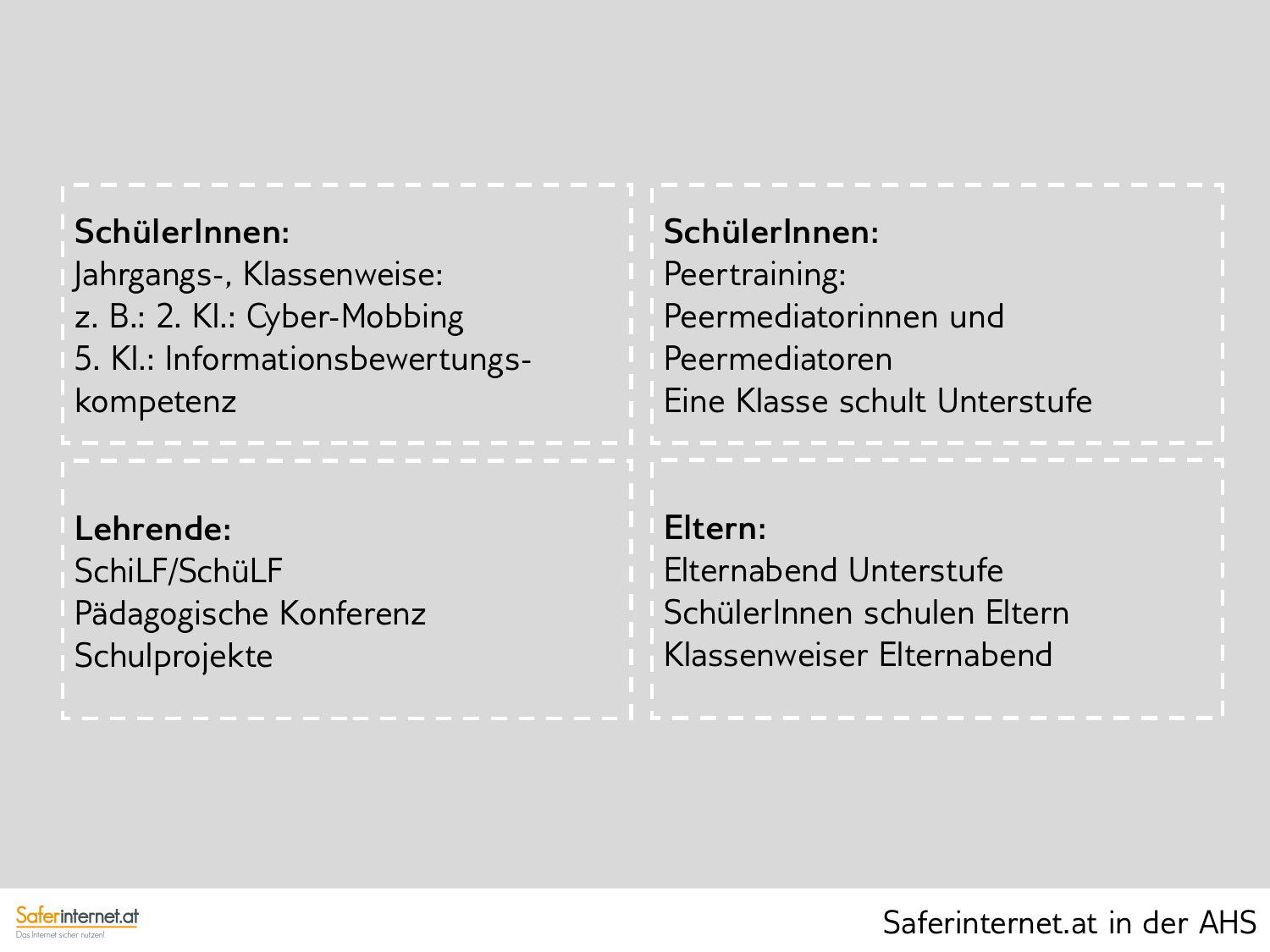

SchülerInnen:
Jahrgangs-, Klassenweise:
z. B.: 2. Kl.: Cyber-Mobbing
5. Kl.: Informationsbewertungs-kompetenz
SchülerInnen:
Peertraining:
Peermediatorinnen und Peermediatoren
Eine Klasse schult Unterstufe

Eltern:
Elternabend Unterstufe
SchülerInnen schulen Eltern
Klassenweiser Elternabend
Lehrende:
SchiLF/SchüLF
Pädagogische Konferenz
Schulprojekte
Saferinternet.at in der AHS